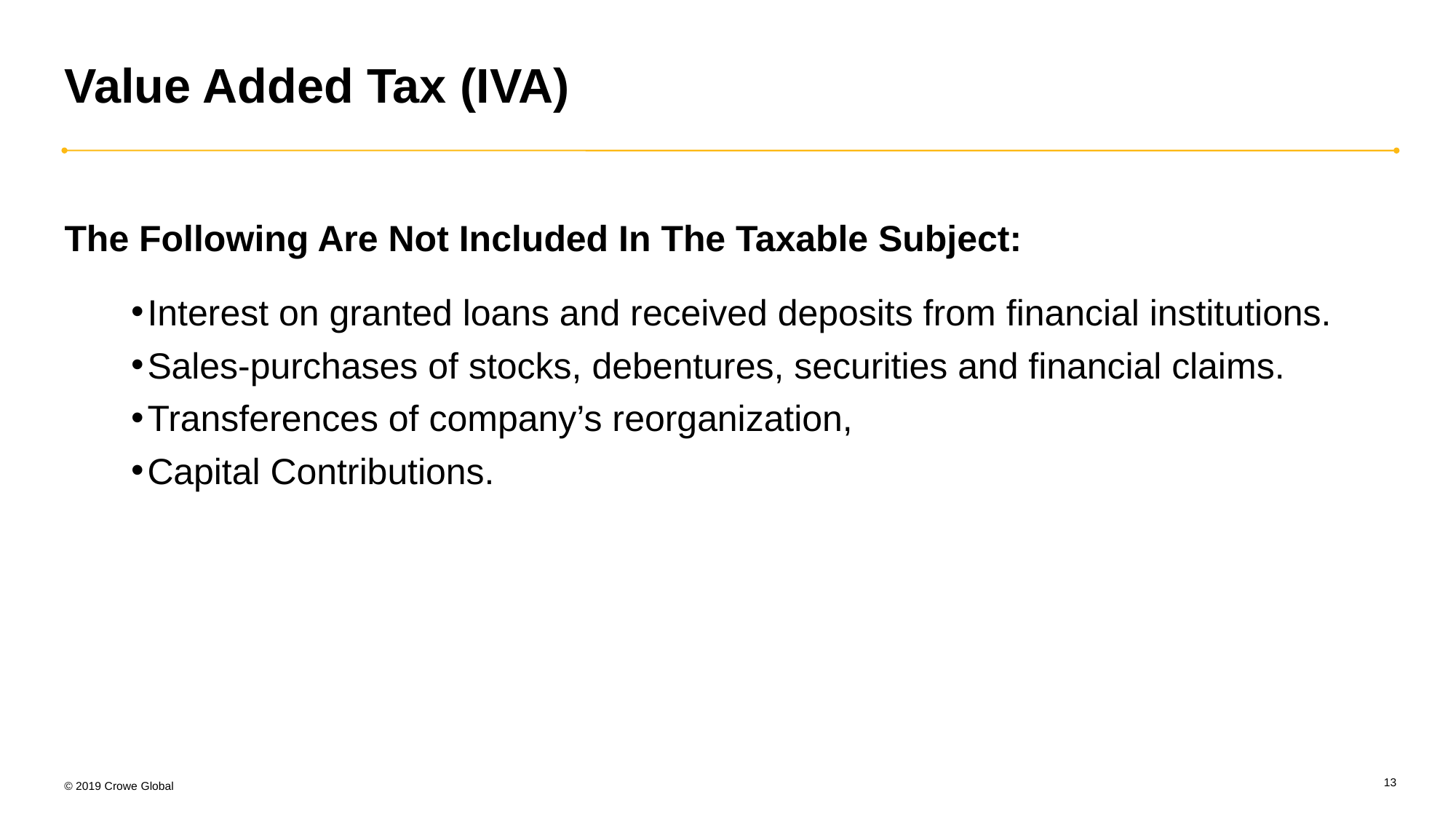

# Value Added Tax (IVA)
The Following Are Not Included In The Taxable Subject:

Interest on granted loans and received deposits from financial institutions.
Sales-purchases of stocks, debentures, securities and financial claims.
Transferences of company’s reorganization,
Capital Contributions.